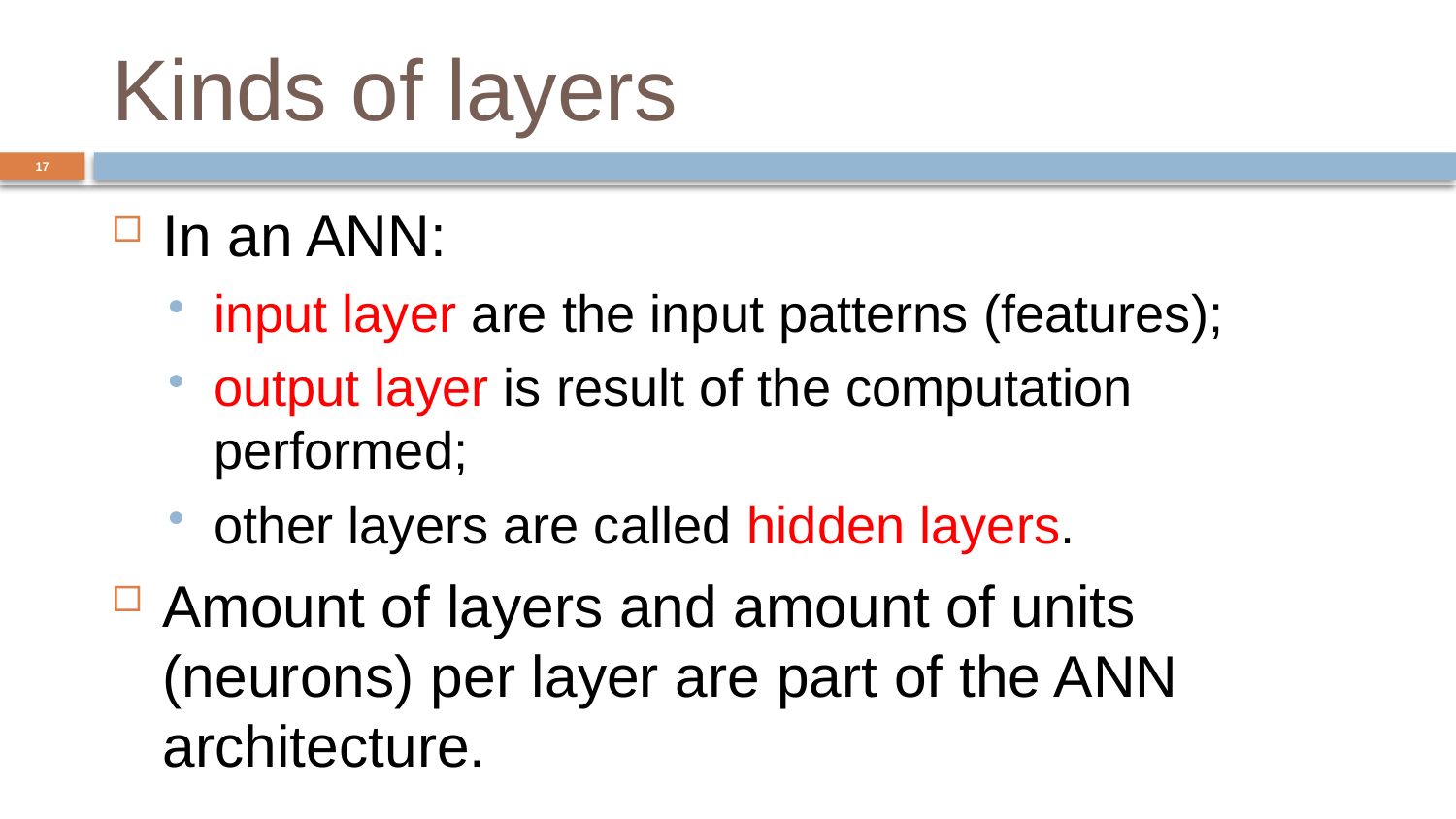

# Kinds of layers
17
In an ANN:
input layer are the input patterns (features);
output layer is result of the computation performed;
other layers are called hidden layers.
Amount of layers and amount of units (neurons) per layer are part of the ANN architecture.